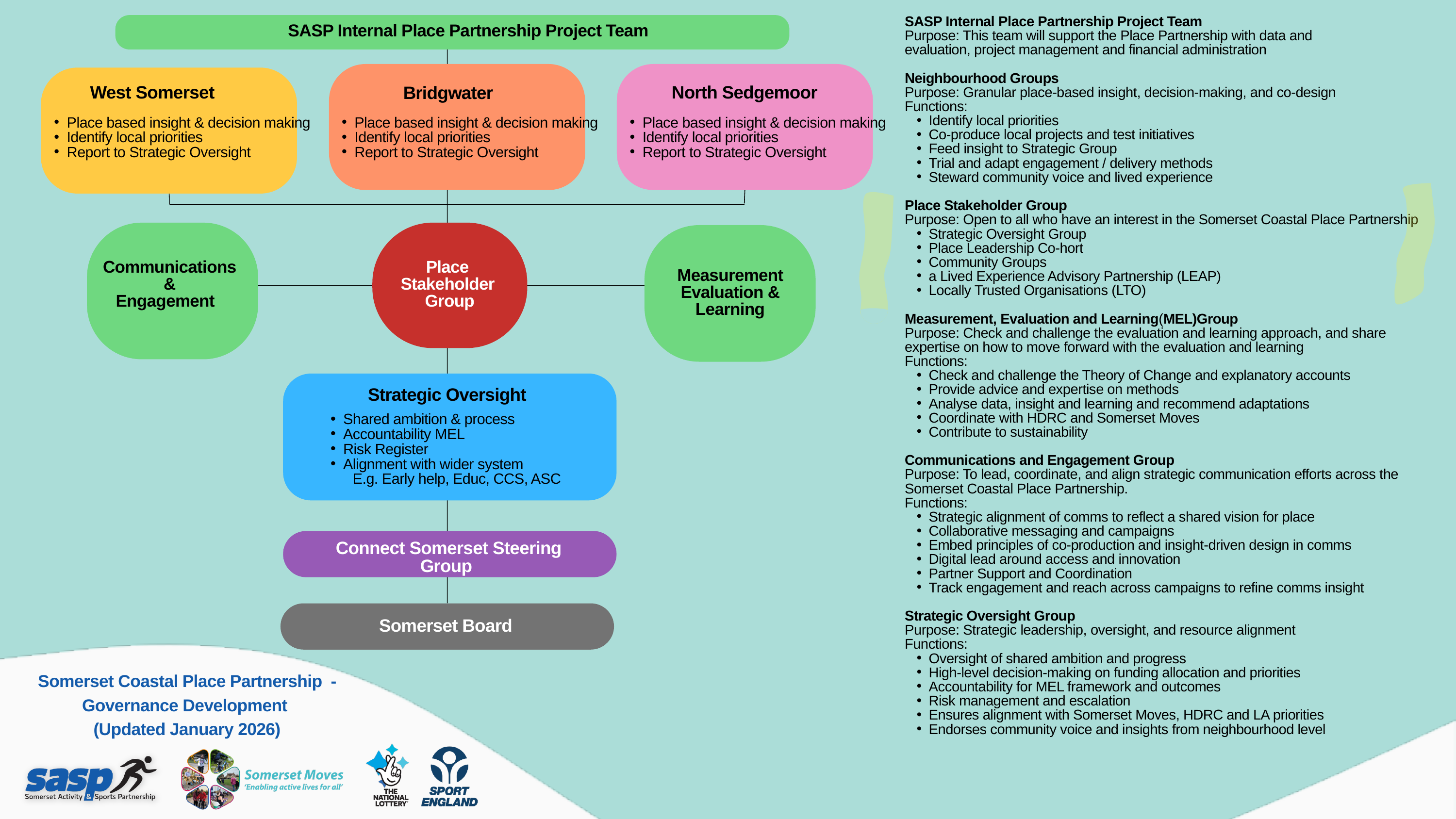

SASP Internal Place Partnership Project Team
Purpose: This team will support the Place Partnership with data and
evaluation, project management and financial administration

Neighbourhood Groups
Purpose: Granular place-based insight, decision-making, and co-design
Functions:
Identify local priorities
Co-produce local projects and test initiatives
Feed insight to Strategic Group
Trial and adapt engagement / delivery methods
Steward community voice and lived experience

Place Stakeholder Group
Purpose: Open to all who have an interest in the Somerset Coastal Place Partnership
Strategic Oversight Group
Place Leadership Co-hort
Community Groups
a Lived Experience Advisory Partnership (LEAP)
Locally Trusted Organisations (LTO)

Measurement, Evaluation and Learning(MEL)Group
Purpose: Check and challenge the evaluation and learning approach, and share expertise on how to move forward with the evaluation and learning
Functions:
Check and challenge the Theory of Change and explanatory accounts
Provide advice and expertise on methods
Analyse data, insight and learning and recommend adaptations
Coordinate with HDRC and Somerset Moves
Contribute to sustainability

Communications and Engagement Group
Purpose: To lead, coordinate, and align strategic communication efforts across the Somerset Coastal Place Partnership.
Functions:
Strategic alignment of comms to reflect a shared vision for place
Collaborative messaging and campaigns
Embed principles of co-production and insight-driven design in comms
Digital lead around access and innovation
Partner Support and Coordination
Track engagement and reach across campaigns to refine comms insight

Strategic Oversight Group
Purpose: Strategic leadership, oversight, and resource alignment
Functions:
Oversight of shared ambition and progress
High-level decision-making on funding allocation and priorities
Accountability for MEL framework and outcomes
Risk management and escalation
Ensures alignment with Somerset Moves, HDRC and LA priorities
Endorses community voice and insights from neighbourhood level

SASP Internal Place Partnership Project Team

West Somerset
North Sedgemoor
Bridgwater
Place based insight & decision making
Identify local priorities
Report to Strategic Oversight
Place based insight & decision making
Identify local priorities
Report to Strategic Oversight
Place based insight & decision making
Identify local priorities
Report to Strategic Oversight

Communications
&
Engagement

Place
Stakeholder
Group
Measurement Evaluation & Learning

Strategic Oversight
Shared ambition & process
Accountability MEL
Risk Register
Alignment with wider system
         E.g. Early help, Educ, CCS, ASC

Connect Somerset Steering Group

Somerset Board

Somerset Coastal Place Partnership  - Governance Development
(Updated January 2026)